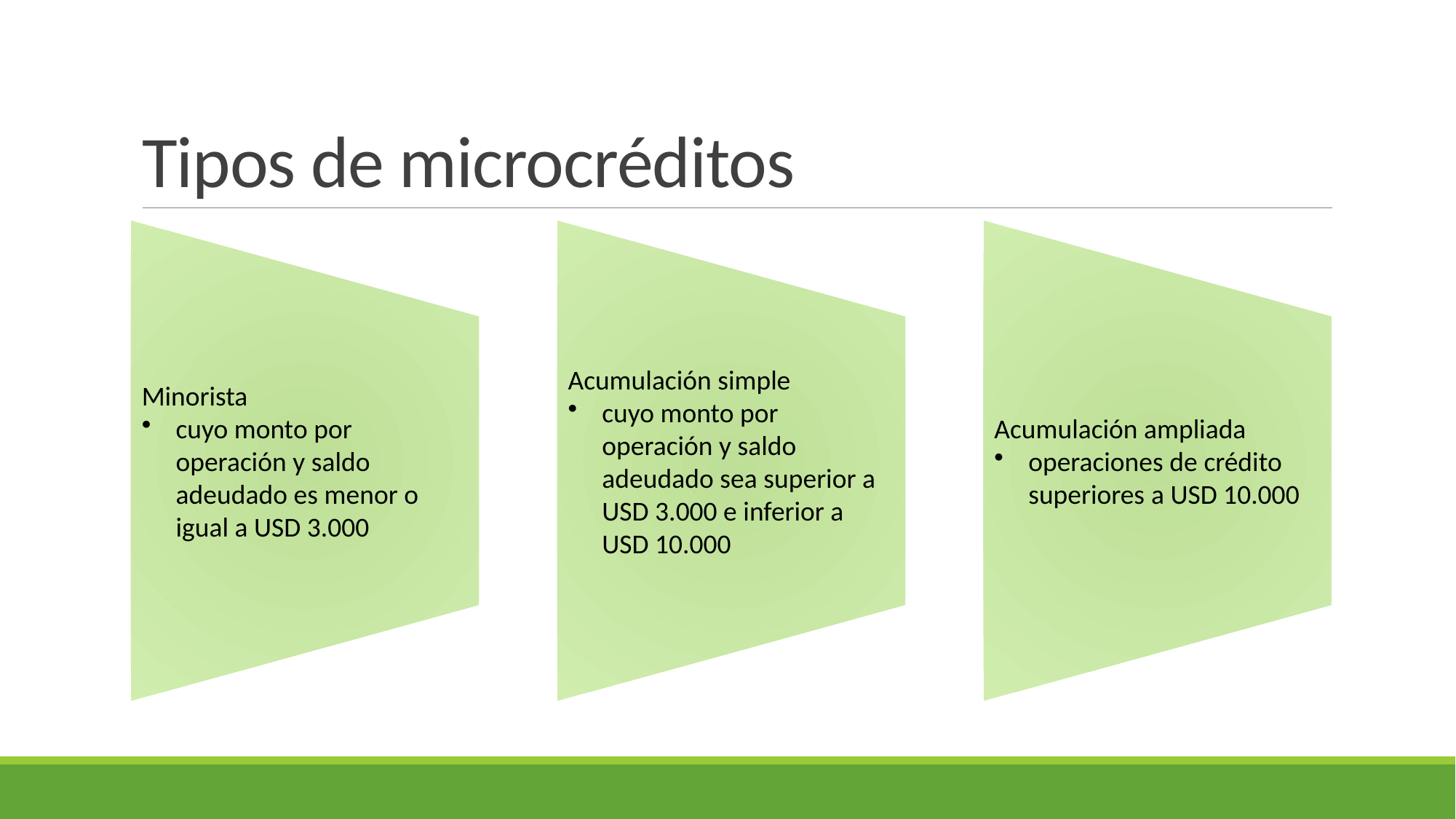

# Tipos de microcréditos
Minorista
cuyo monto por operación y saldo adeudado es menor o igual a USD 3.000
Acumulación simple
cuyo monto por operación y saldo adeudado sea superior a USD 3.000 e inferior a USD 10.000
Acumulación ampliada
operaciones de crédito superiores a USD 10.000